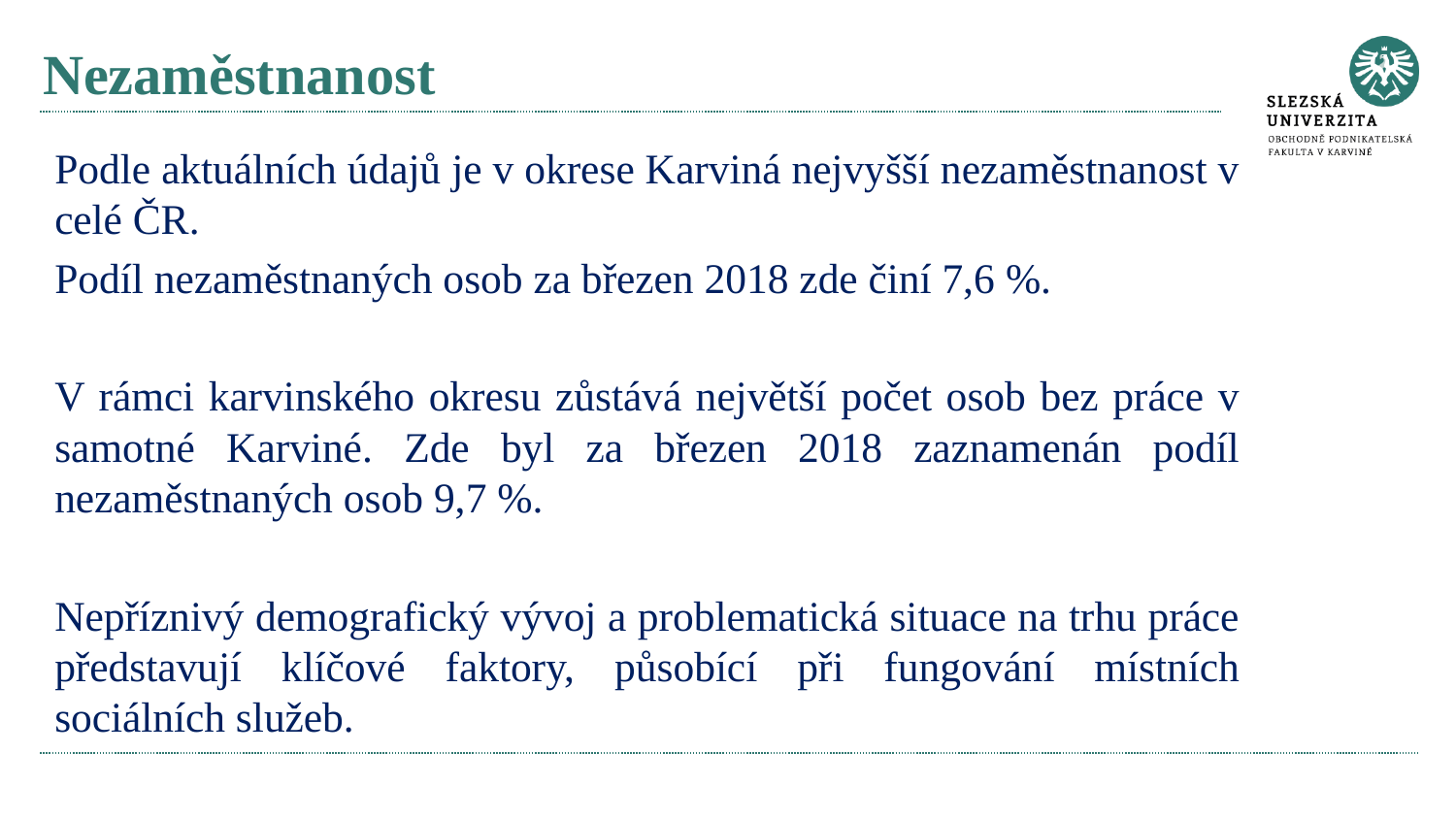

# Nezaměstnanost
Podle aktuálních údajů je v okrese Karviná nejvyšší nezaměstnanost v celé ČR.
Podíl nezaměstnaných osob za březen 2018 zde činí 7,6 %.

V rámci karvinského okresu zůstává největší počet osob bez práce v samotné Karviné. Zde byl za březen 2018 zaznamenán podíl nezaměstnaných osob 9,7 %.

Nepříznivý demografický vývoj a problematická situace na trhu práce představují klíčové faktory, působící při fungování místních sociálních služeb.